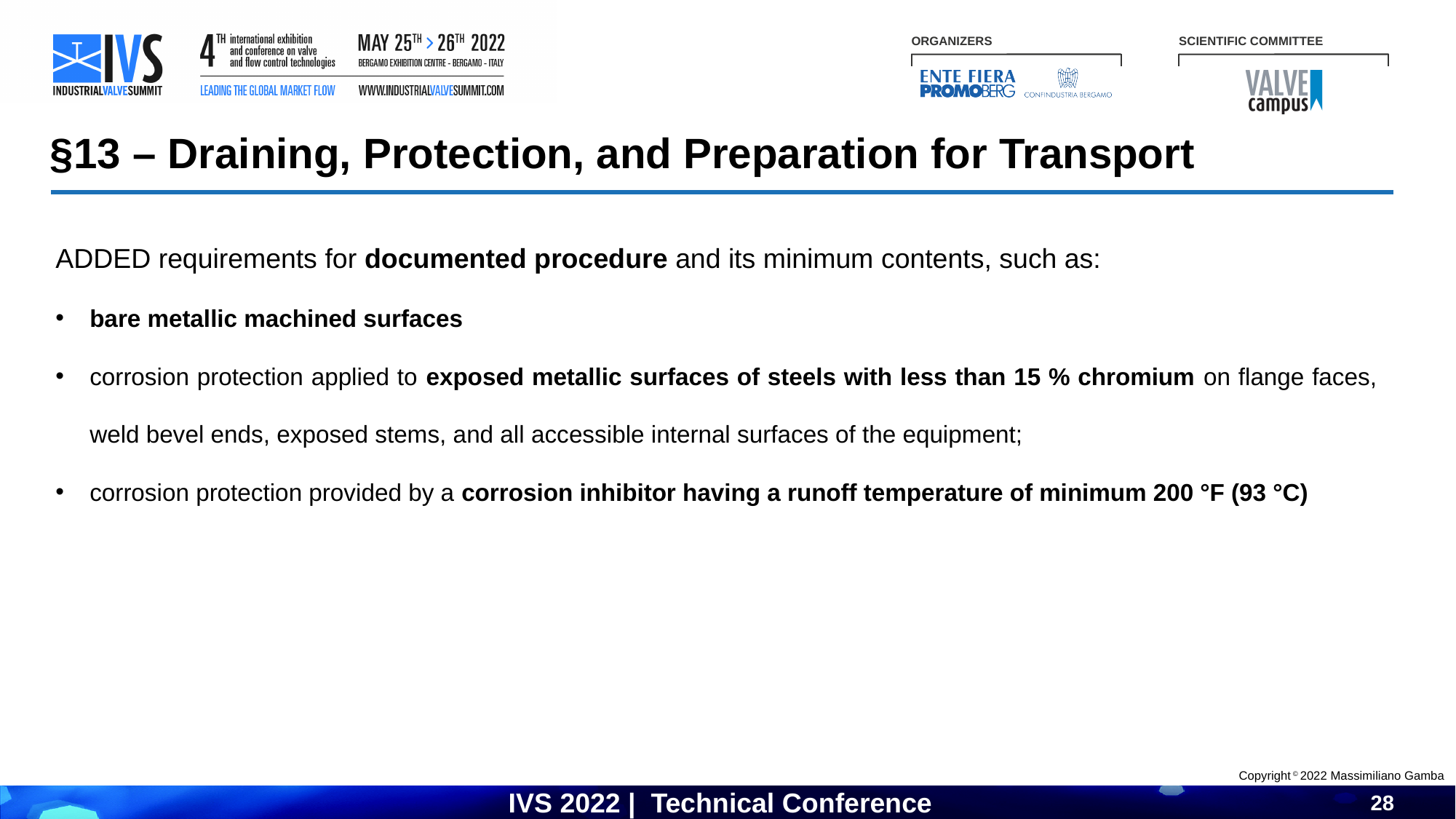

§13 – Draining, Protection, and Preparation for Transport
ADDED requirements for documented procedure and its minimum contents, such as:
bare metallic machined surfaces
corrosion protection applied to exposed metallic surfaces of steels with less than 15 % chromium on flange faces, weld bevel ends, exposed stems, and all accessible internal surfaces of the equipment;
corrosion protection provided by a corrosion inhibitor having a runoff temperature of minimum 200 °F (93 °C)
Copyright © 2022 Massimiliano Gamba